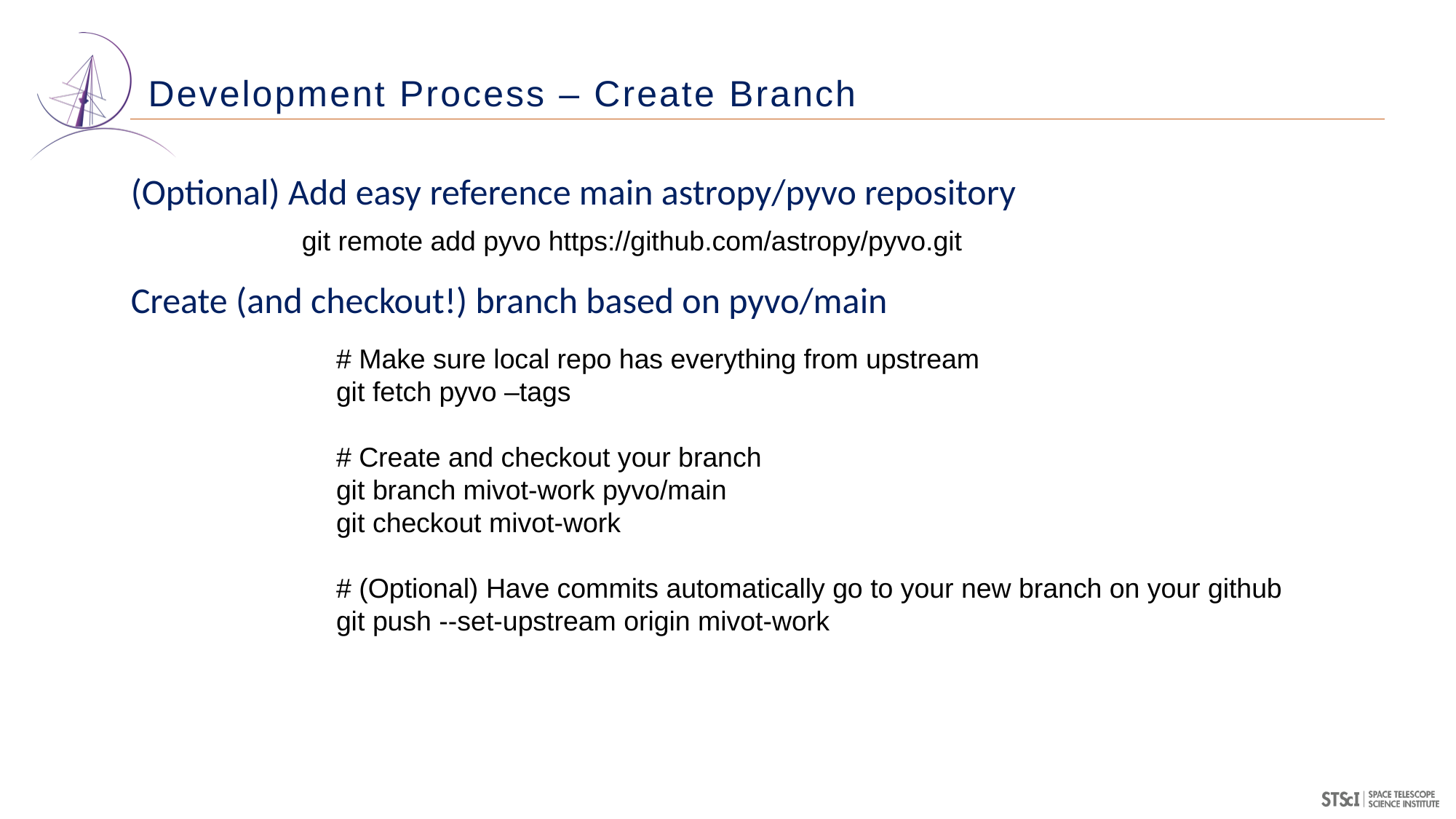

# Development Process – Create Branch
(Optional) Add easy reference main astropy/pyvo repository

Create (and checkout!) branch based on pyvo/main

git remote add pyvo https://github.com/astropy/pyvo.git

# Make sure local repo has everything from upstream
git fetch pyvo –tags

# Create and checkout your branch
git branch mivot-work pyvo/main
git checkout mivot-work

# (Optional) Have commits automatically go to your new branch on your github
git push --set-upstream origin mivot-work